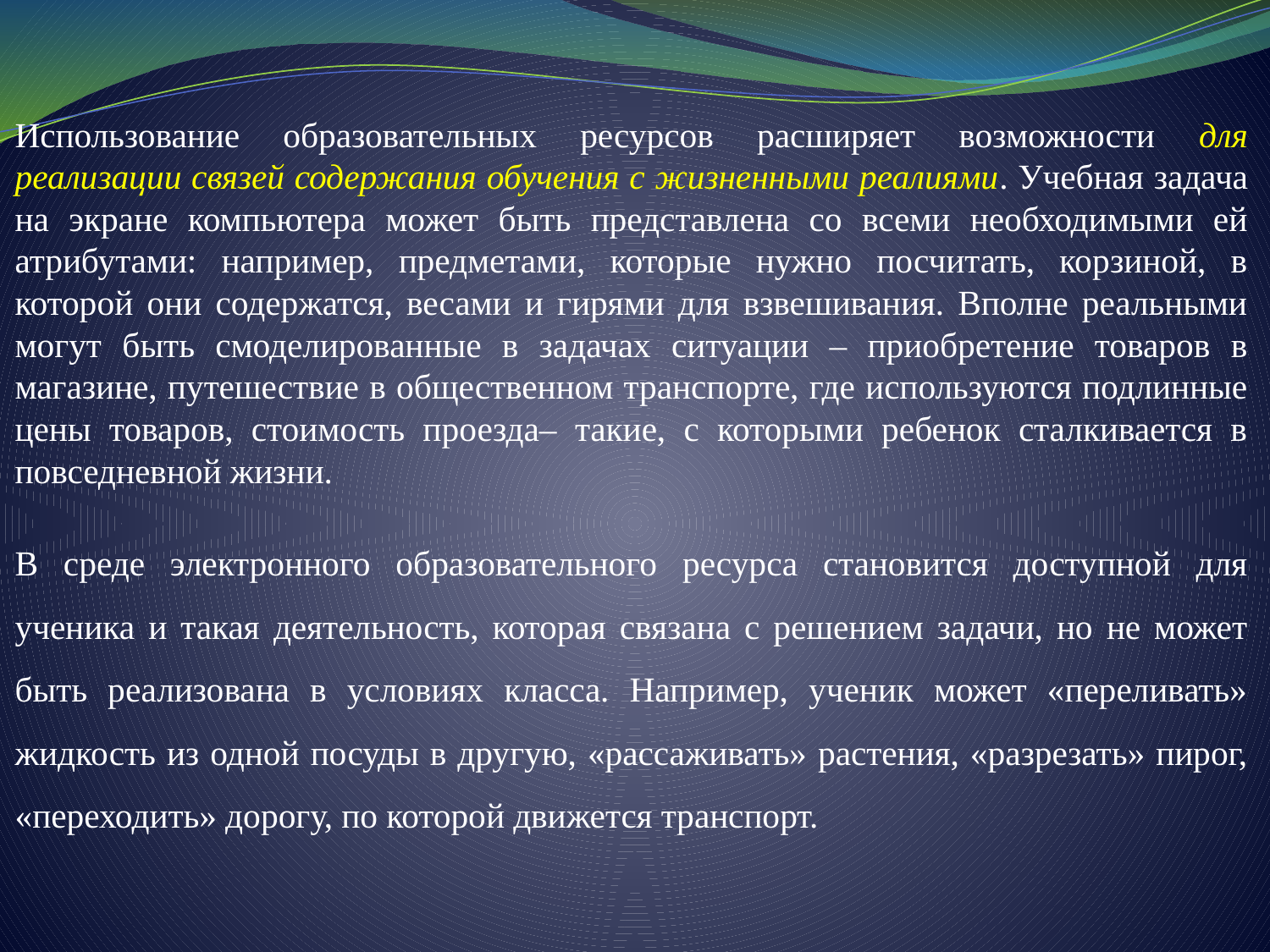

Использование образовательных ресурсов расширяет возможности для реализации связей содержания обучения с жизненными реалиями. Учебная задача на экране компьютера может быть представлена со всеми необходимыми ей атрибутами: например, предметами, которые нужно посчитать, корзиной, в которой они содержатся, весами и гирями для взвешивания. Вполне реальными могут быть смоделированные в задачах ситуации – приобретение товаров в магазине, путешествие в общественном транспорте, где используются подлинные цены товаров, стоимость проезда– такие, с которыми ребенок сталкивается в повседневной жизни.
В среде электронного образовательного ресурса становится доступной для ученика и такая деятельность, которая связана с решением задачи, но не может быть реализована в условиях класса. Например, ученик может «переливать» жидкость из одной посуды в другую, «рассаживать» растения, «разрезать» пирог, «переходить» дорогу, по которой движется транспорт.